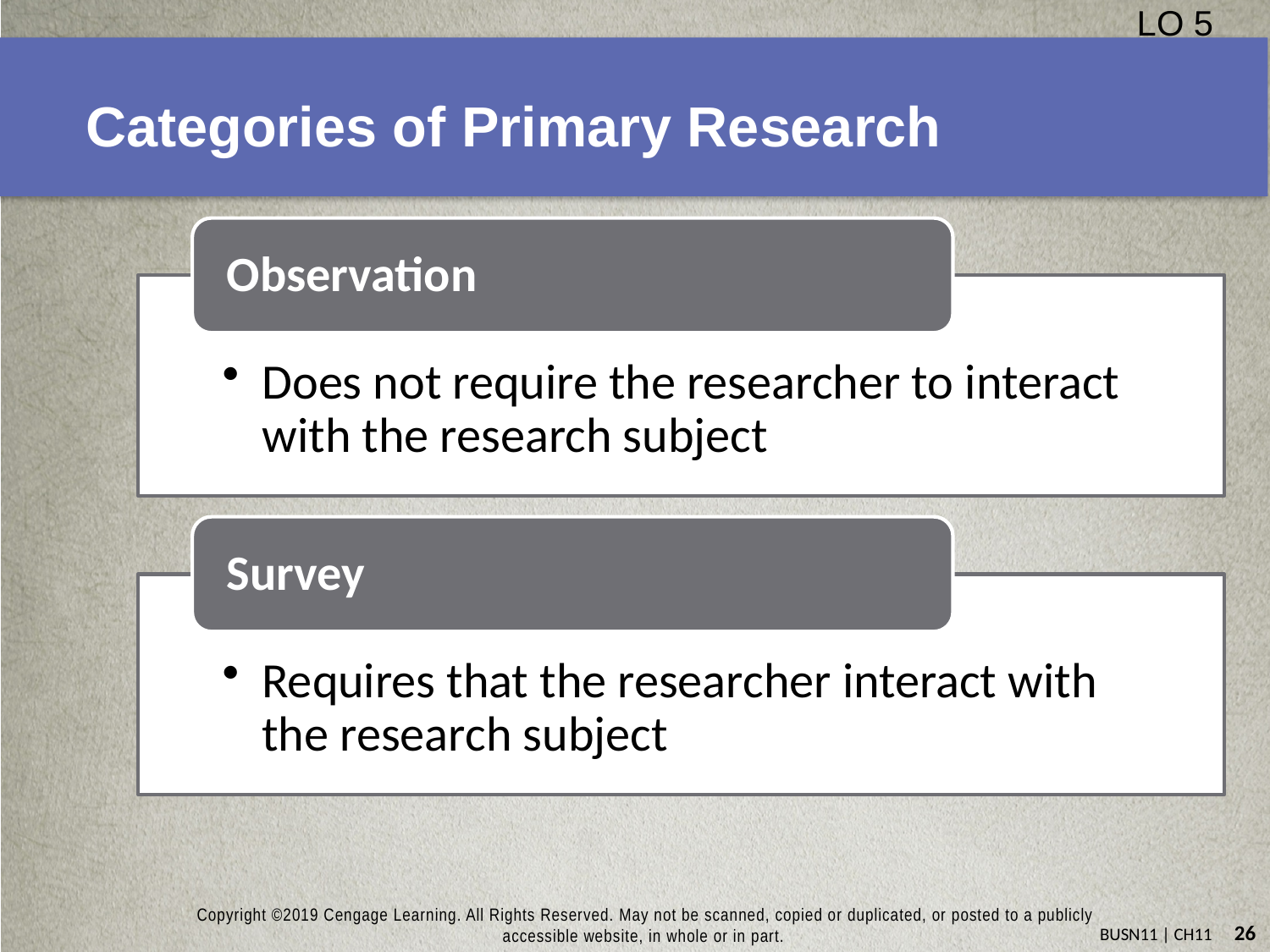

LO 5
# Categories of Primary Research
Observation
Does not require the researcher to interact with the research subject
Survey
Requires that the researcher interact with the research subject